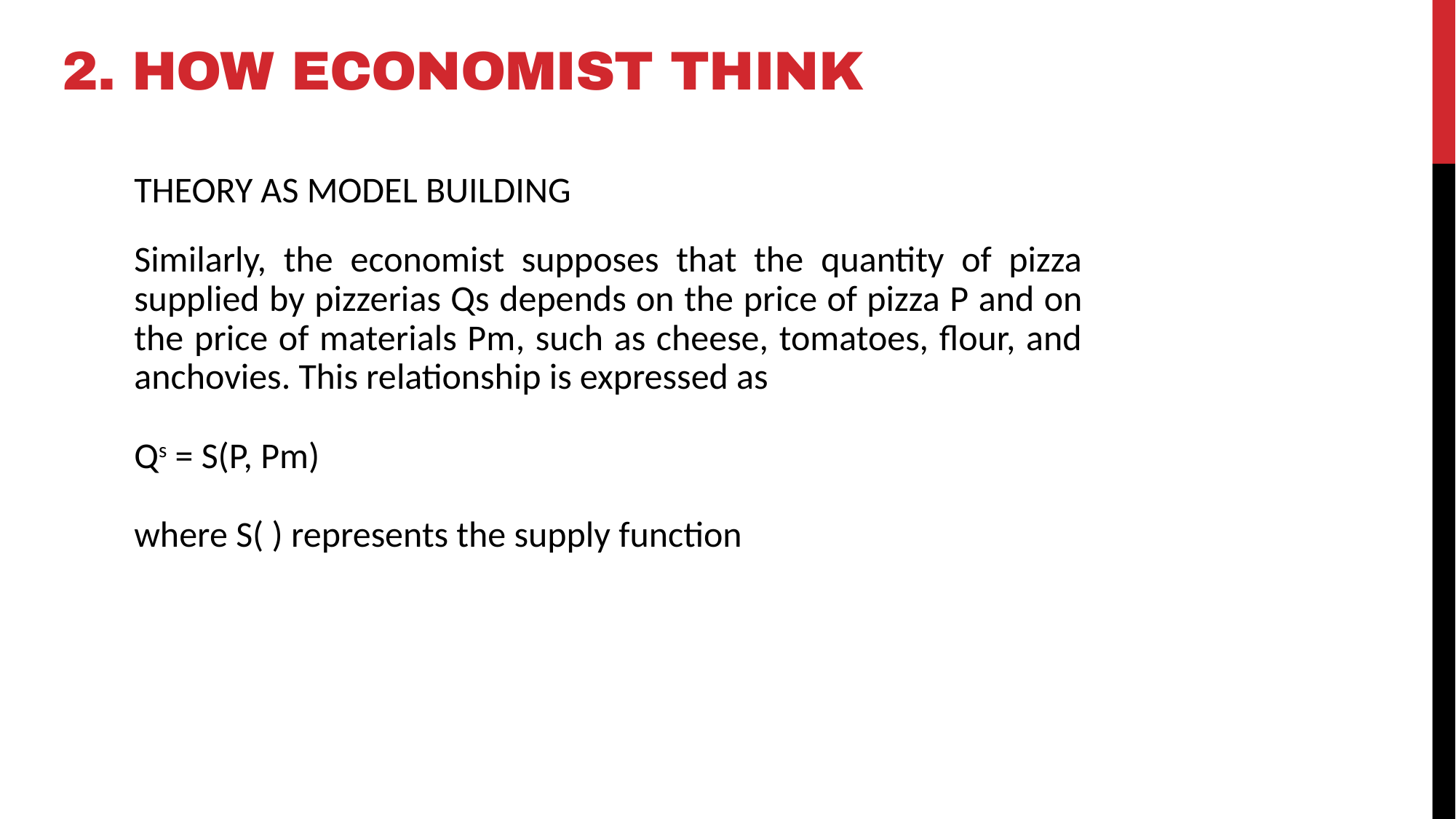

# 2. How economist think
THEORY AS MODEL BUILDING

Similarly, the economist supposes that the quantity of pizza supplied by pizzerias Qs depends on the price of pizza P and on the price of materials Pm, such as cheese, tomatoes, ﬂour, and anchovies. This relationship is expressed as

Qs = S(P, Pm)

where S( ) represents the supply function